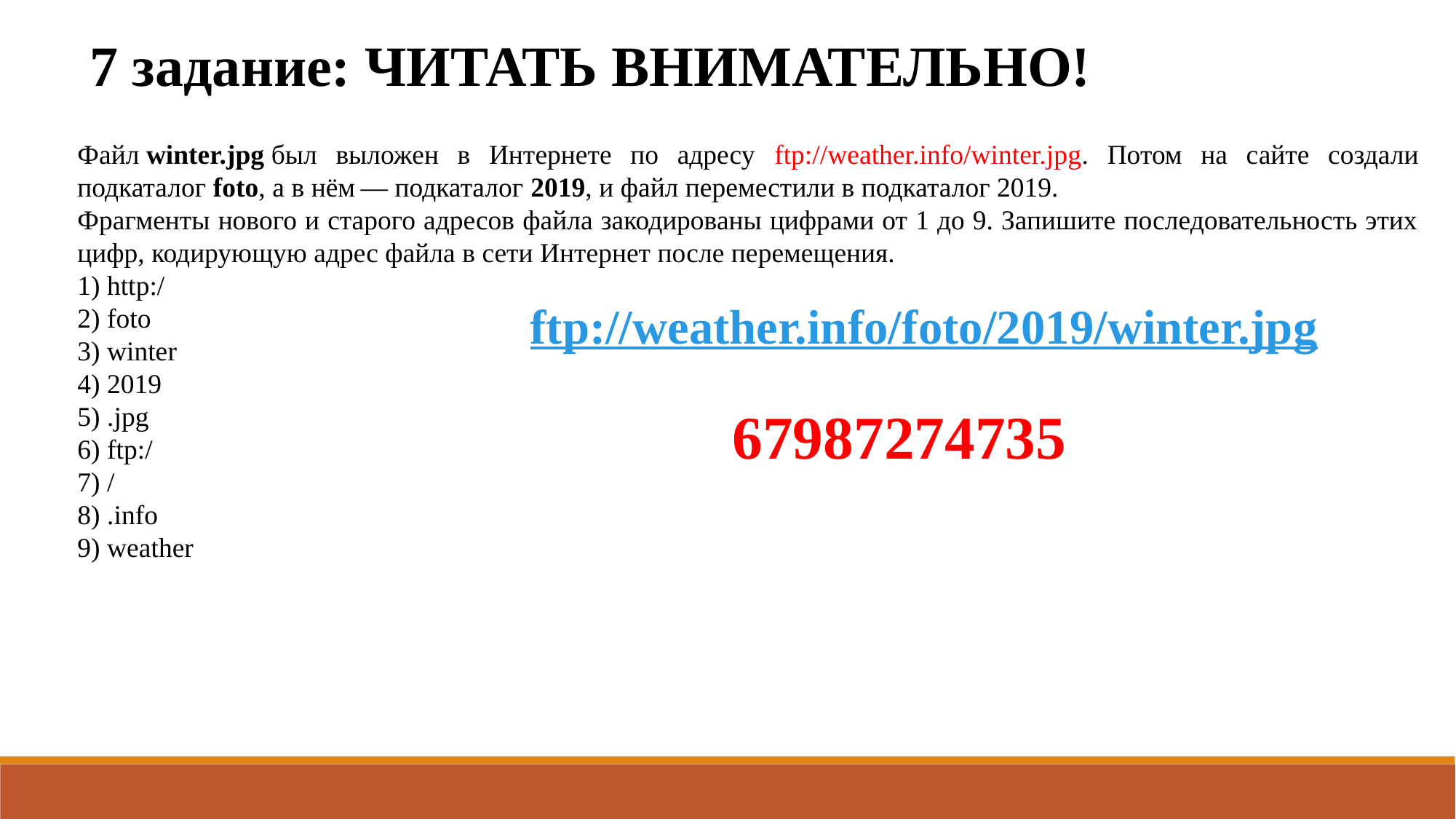

7 задание: ЧИТАТЬ ВНИМАТЕЛЬНО!
Файл winter.jpg был выложен в Интернете по адресу ftp://weather.info/winter.jpg. Потом на сайте создали подкаталог foto, а в нём — подкаталог 2019, и файл переместили в подкаталог 2019.
Фрагменты нового и старого адресов файла закодированы цифрами от 1 до 9. Запишите последовательность этих цифр, кодирующую адрес файла в сети Интернет после перемещения.
1) http:/
2) foto
3) winter
4) 2019
5) .jpg
6) ftp:/
7) /
8) .info
9) weather
ftp://weather.info/foto/2019/winter.jpg

67987274735